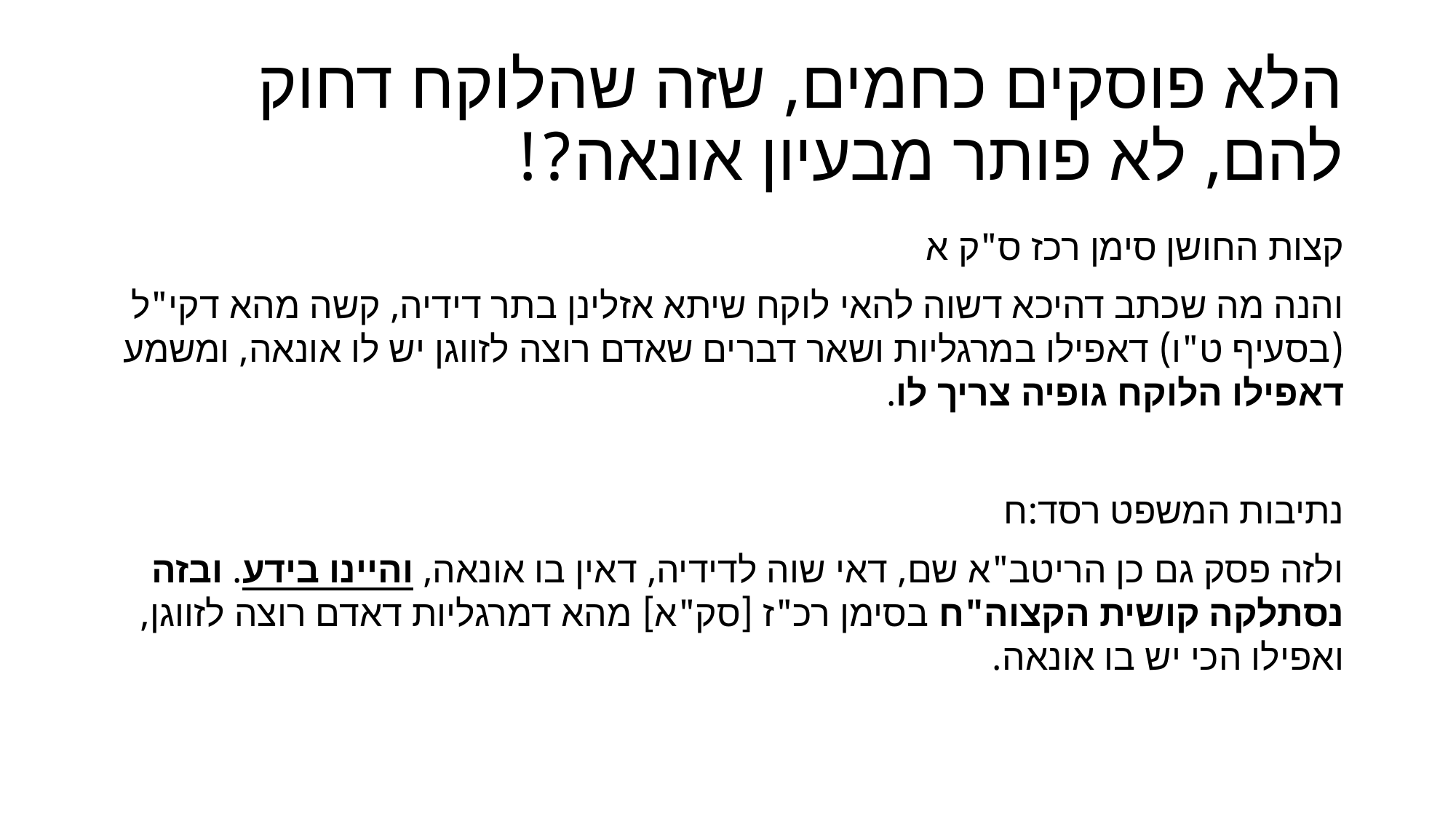

# הלא פוסקים כחמים, שזה שהלוקח דחוק להם, לא פותר מבעיון אונאה?!
קצות החושן סימן רכז ס"ק א
והנה מה שכתב דהיכא דשוה להאי לוקח שיתא אזלינן בתר דידיה, קשה מהא דקי"ל (בסעיף ט"ו) דאפילו במרגליות ושאר דברים שאדם רוצה לזווגן יש לו אונאה, ומשמע דאפילו הלוקח גופיה צריך לו.

נתיבות המשפט רסד:ח
ולזה פסק גם כן הריטב"א שם, דאי שוה לדידיה, דאין בו אונאה, והיינו בידע. ובזה נסתלקה קושית הקצוה"ח בסימן רכ"ז [סק"א] מהא דמרגליות דאדם רוצה לזווגן, ואפילו הכי יש בו אונאה.